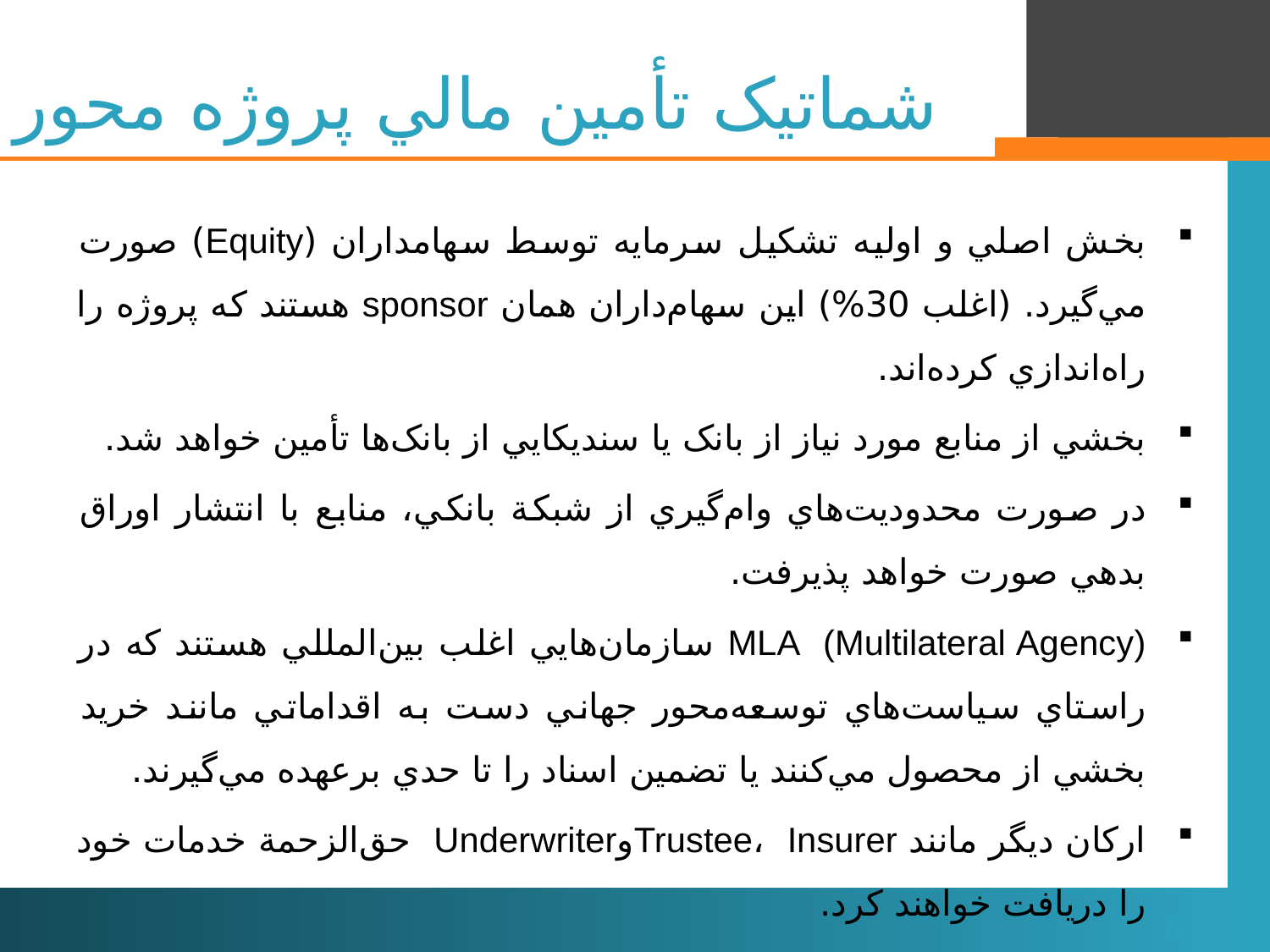

# شماتيک تأمين مالي پروژه محور
بخش اصلي و اوليه تشکيل سرمايه توسط سهامداران (Equity) صورت مي‌گيرد. (اغلب 30%) اين سهام‌داران همان sponsor هستند که پروژه را راه‌اندازي کرده‌اند.
بخشي از منابع مورد نياز از بانک يا سنديکايي از بانک‌ها تأمين خواهد شد.
در صورت محدوديت‌هاي وام‌گيري از شبکة بانکي، منابع با انتشار اوراق بدهي صورت خواهد پذيرفت.
MLA  (Multilateral Agency) سازمان‌هايي اغلب بين‌المللي هستند که در راستاي سياست‌هاي توسعه‌محور جهاني دست به اقداماتي مانند خريد بخشي از محصول مي‌کنند يا تضمين اسناد را تا حدي برعهده مي‌گيرند.
ارکان ديگر مانند Trustee،  InsurerوUnderwriter  حق‌الزحمة خدمات خود را دريافت خواهند کرد.
Trustee به‌عنوان امين سرمايه‌گذاران ناظر بر فرآيند.
68